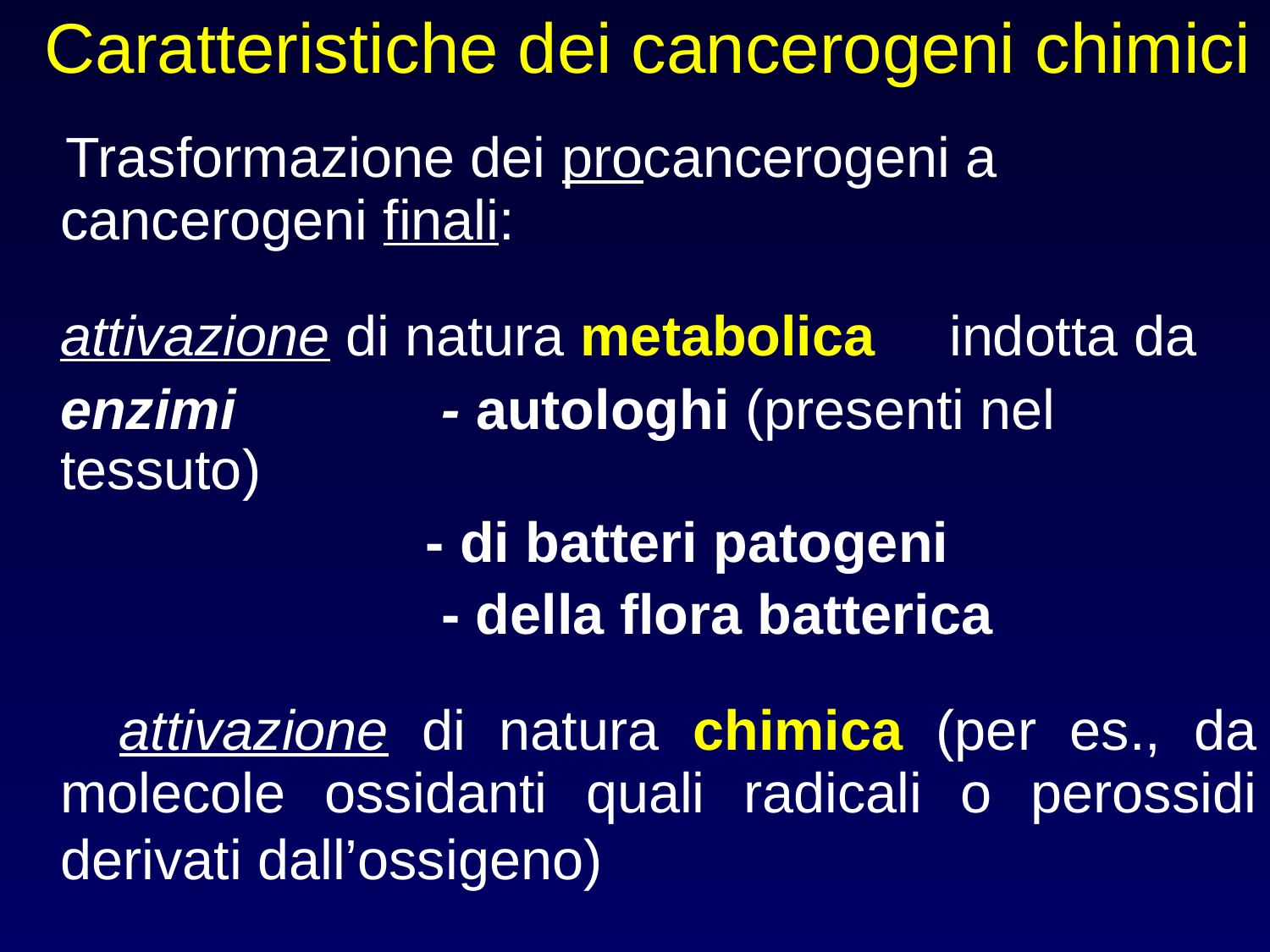

Caratteristiche dei cancerogeni chimici

   Trasformazione dei procancerogeni a cancerogeni finali:

	attivazione di natura metabolica 	indotta da
	enzimi 		- autologhi (presenti nel tessuto)
		- di batteri patogeni
				- della flora batterica

   attivazione di natura chimica (per es., da molecole ossidanti quali radicali o perossidi derivati dall’ossigeno)